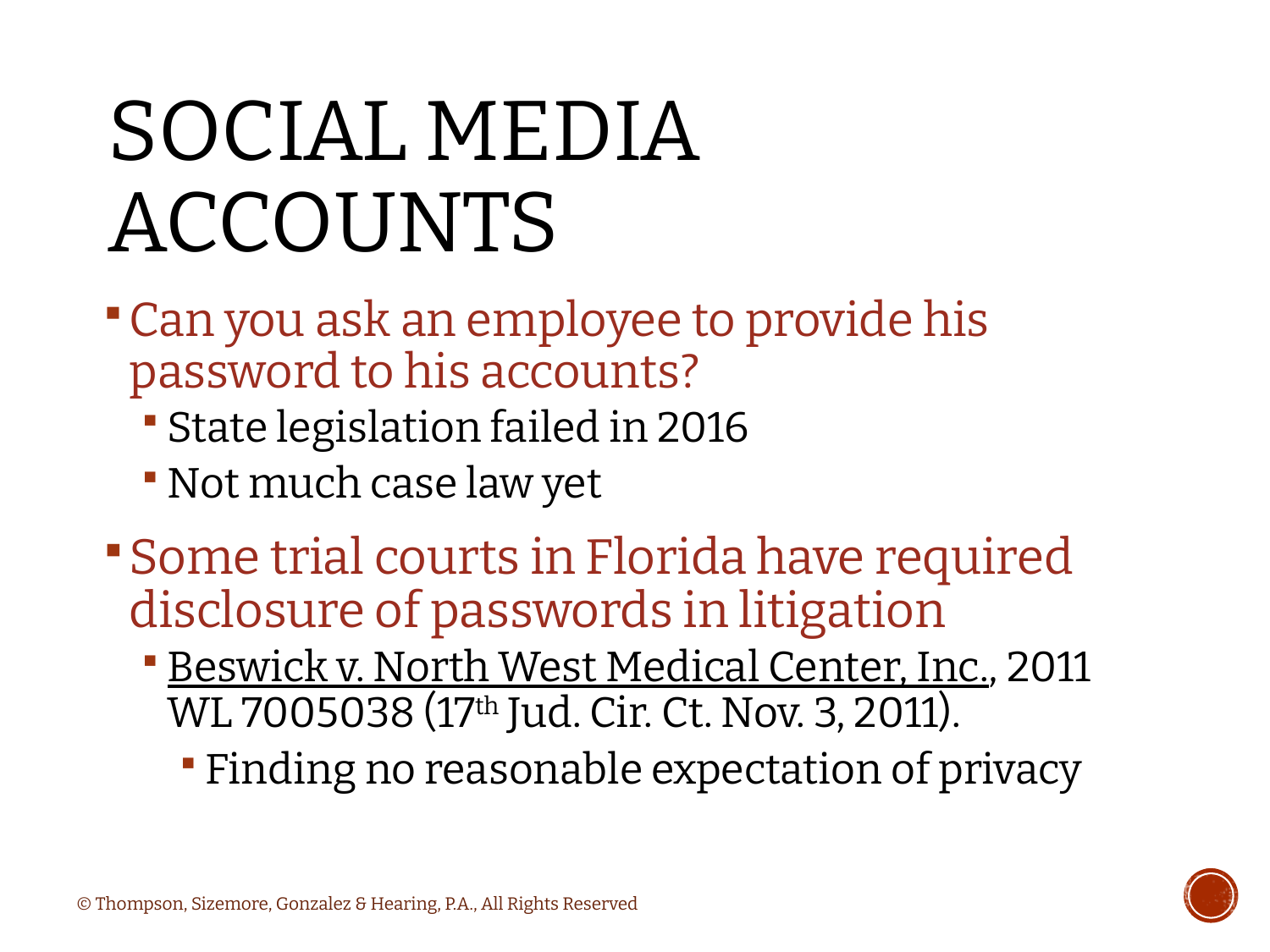

# Social Media Accounts
Can you ask an employee to provide his password to his accounts?
State legislation failed in 2016
Not much case law yet
Some trial courts in Florida have required disclosure of passwords in litigation
Beswick v. North West Medical Center, Inc., 2011 WL 7005038 (17th Jud. Cir. Ct. Nov. 3, 2011).
Finding no reasonable expectation of privacy

© Thompson, Sizemore, Gonzalez & Hearing, P.A., All Rights Reserved